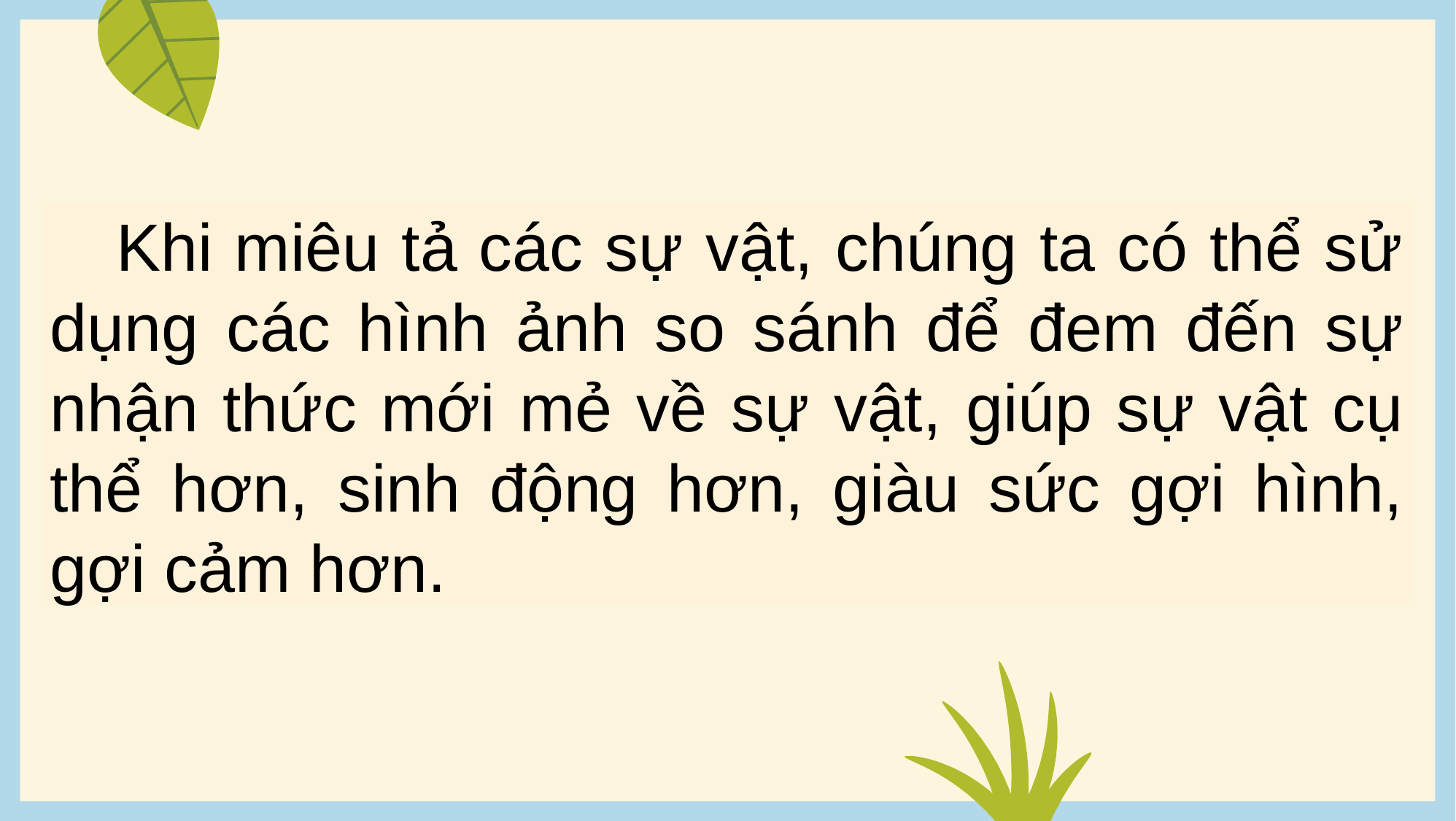

Khi miêu tả các sự vật, chúng ta có thể sử dụng các hình ảnh so sánh để đem đến sự nhận thức mới mẻ về sự vật, giúp sự vật cụ thể hơn, sinh động hơn, giàu sức gợi hình, gợi cảm hơn.